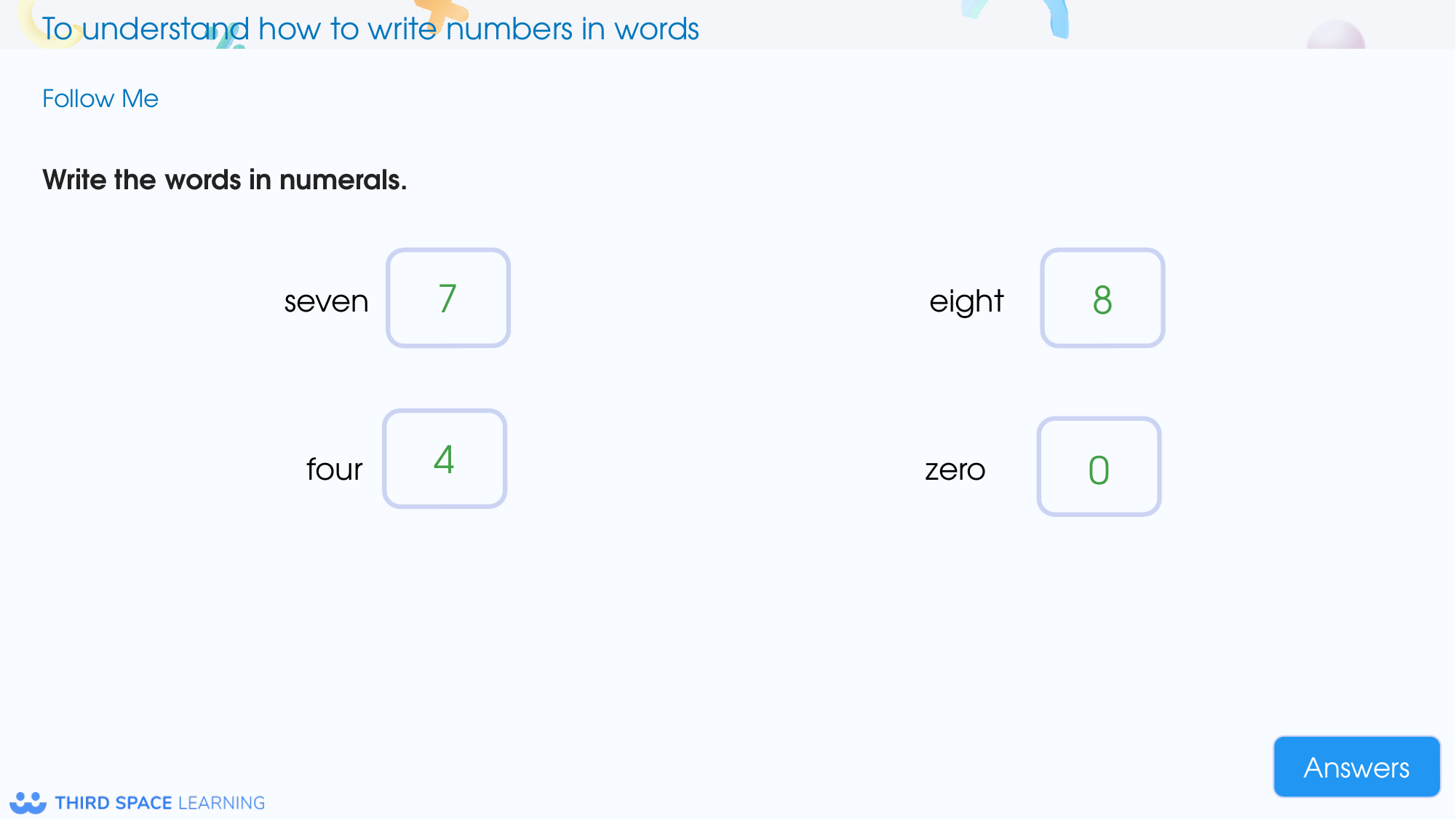

Follow Me
Write the words in numerals.
7

eight

8
seven

four
4

zero
0
Answers